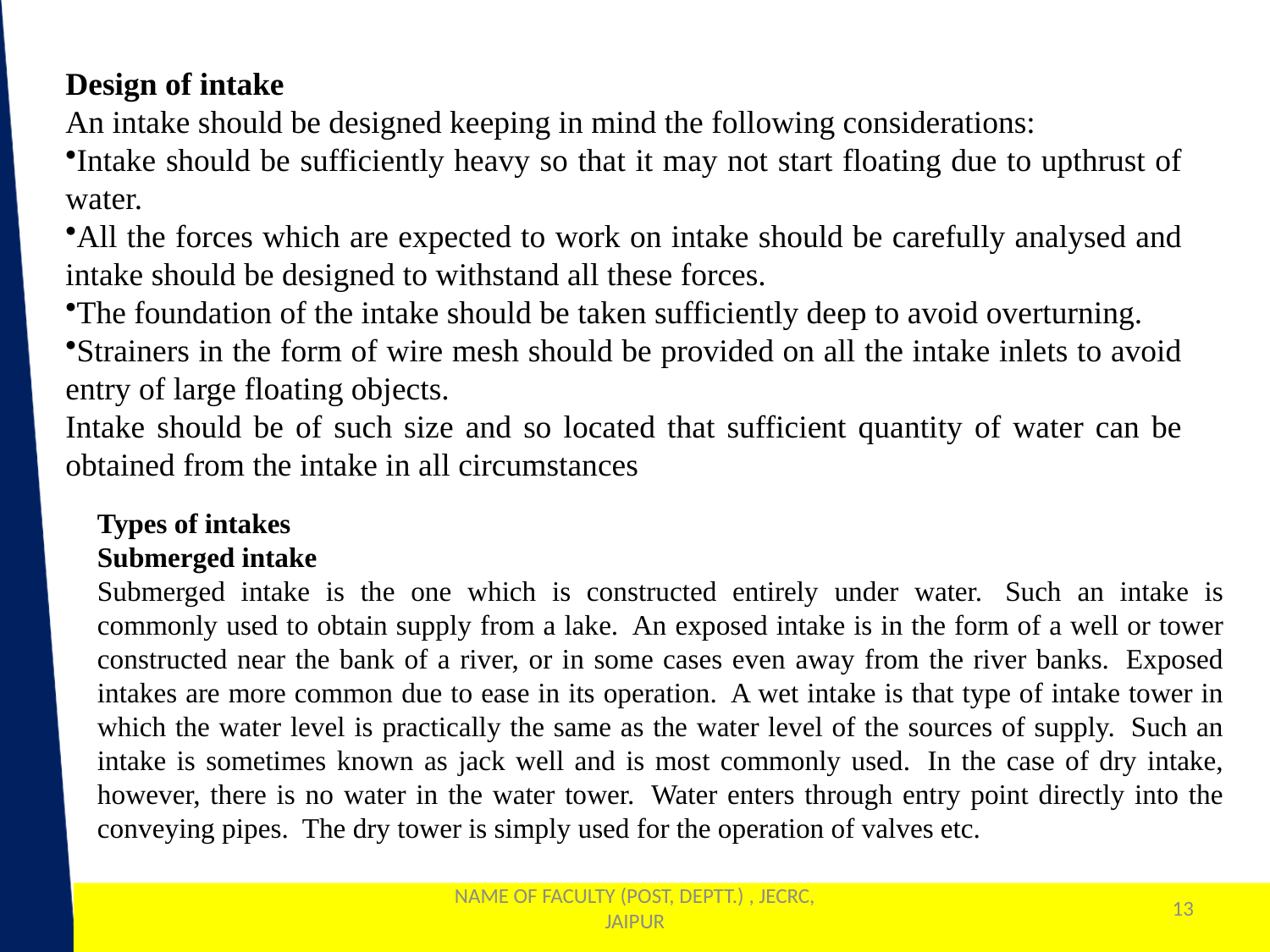

Design of intake
An intake should be designed keeping in mind the following considerations:
Intake should be sufficiently heavy so that it may not start floating due to upthrust of water.
All the forces which are expected to work on intake should be carefully analysed and intake should be designed to withstand all these forces.
The foundation of the intake should be taken sufficiently deep to avoid overturning.
Strainers in the form of wire mesh should be provided on all the intake inlets to avoid entry of large floating objects.
Intake should be of such size and so located that sufficient quantity of water can be obtained from the intake in all circumstances

Types of intakes
Submerged intake
Submerged intake is the one which is constructed entirely under water.  Such an intake is commonly used to obtain supply from a lake.  An exposed intake is in the form of a well or tower constructed near the bank of a river, or in some cases even away from the river banks.  Exposed intakes are more common due to ease in its operation.  A wet intake is that type of intake tower in which the water level is practically the same as the water level of the sources of supply.  Such an intake is sometimes known as jack well and is most commonly used.  In the case of dry intake, however, there is no water in the water tower.  Water enters through entry point directly into the conveying pipes.  The dry tower is simply used for the operation of valves etc.
NAME OF FACULTY (POST, DEPTT.) , JECRC, JAIPUR
13
1